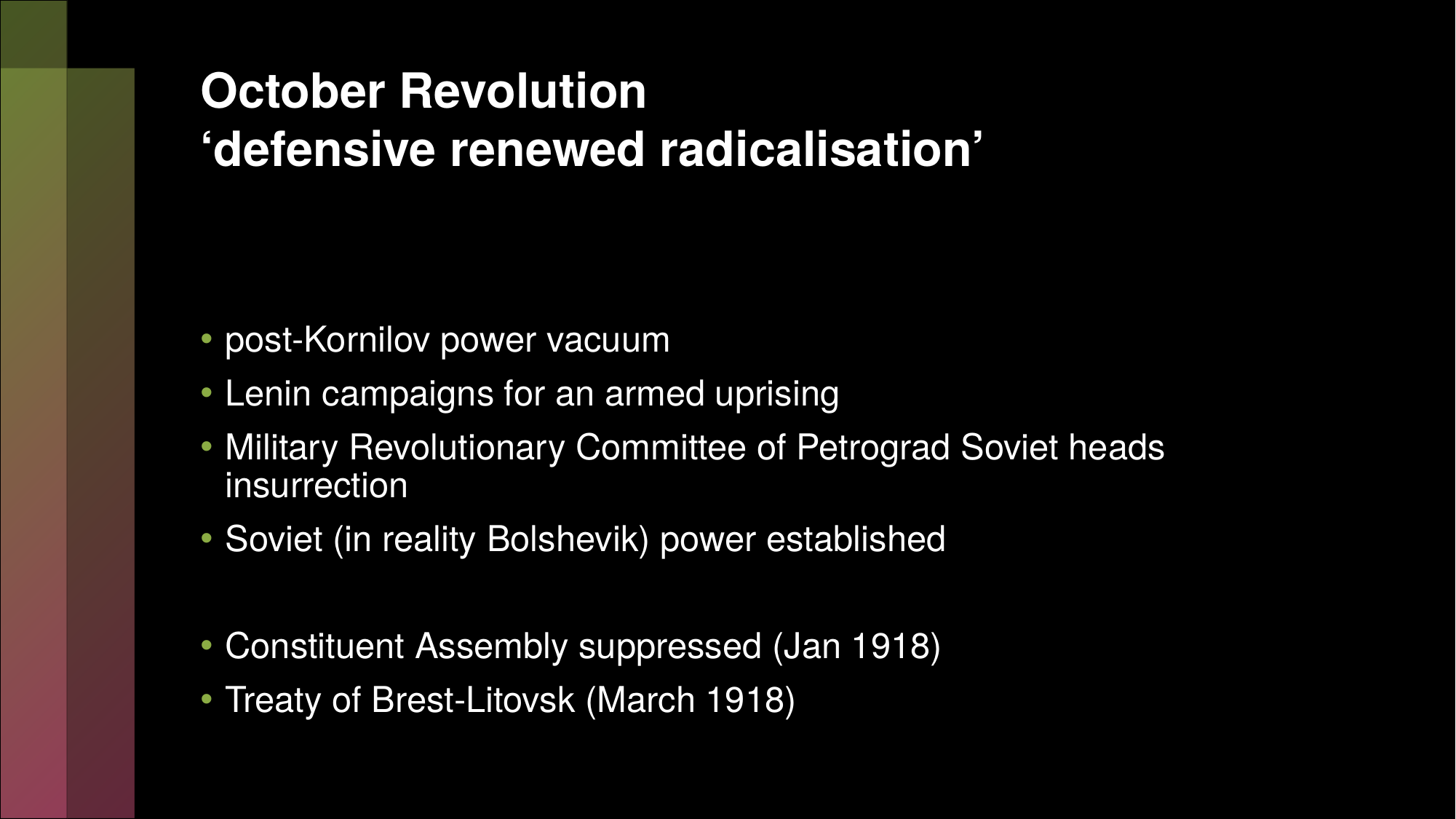

# October Revolution ‘defensive renewed radicalisation’

post-Kornilov power vacuum
Lenin campaigns for an armed uprising
Military Revolutionary Committee of Petrograd Soviet heads insurrection
Soviet (in reality Bolshevik) power established

Constituent Assembly suppressed (Jan 1918)
Treaty of Brest-Litovsk (March 1918)